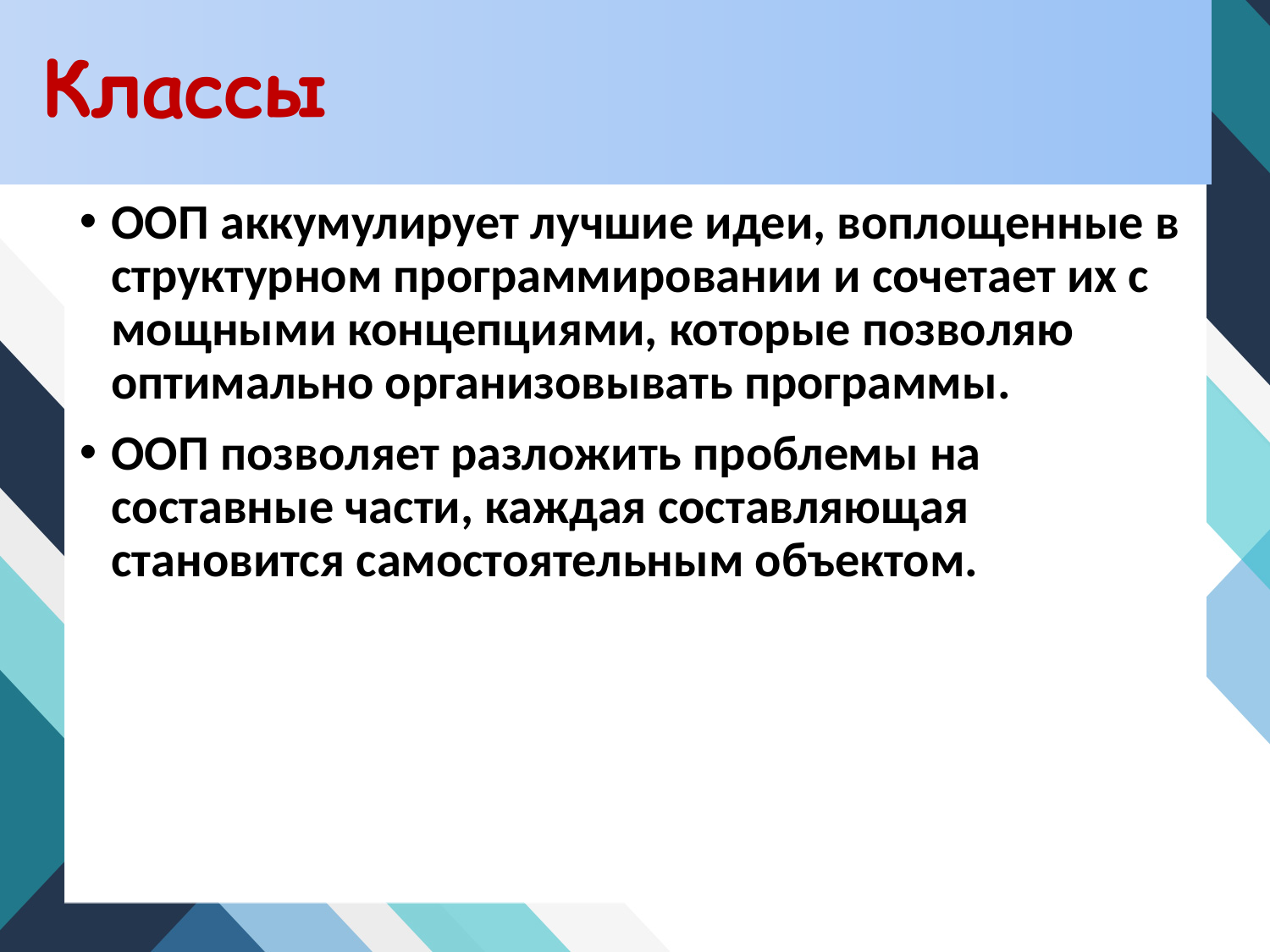

# Классы
ООП аккумулирует лучшие идеи, воплощенные в структурном программировании и сочетает их с мощными концепциями, которые позволяю оптимально организовывать программы.
ООП позволяет разложить проблемы на составные части, каждая составляющая становится самостоятельным объектом.